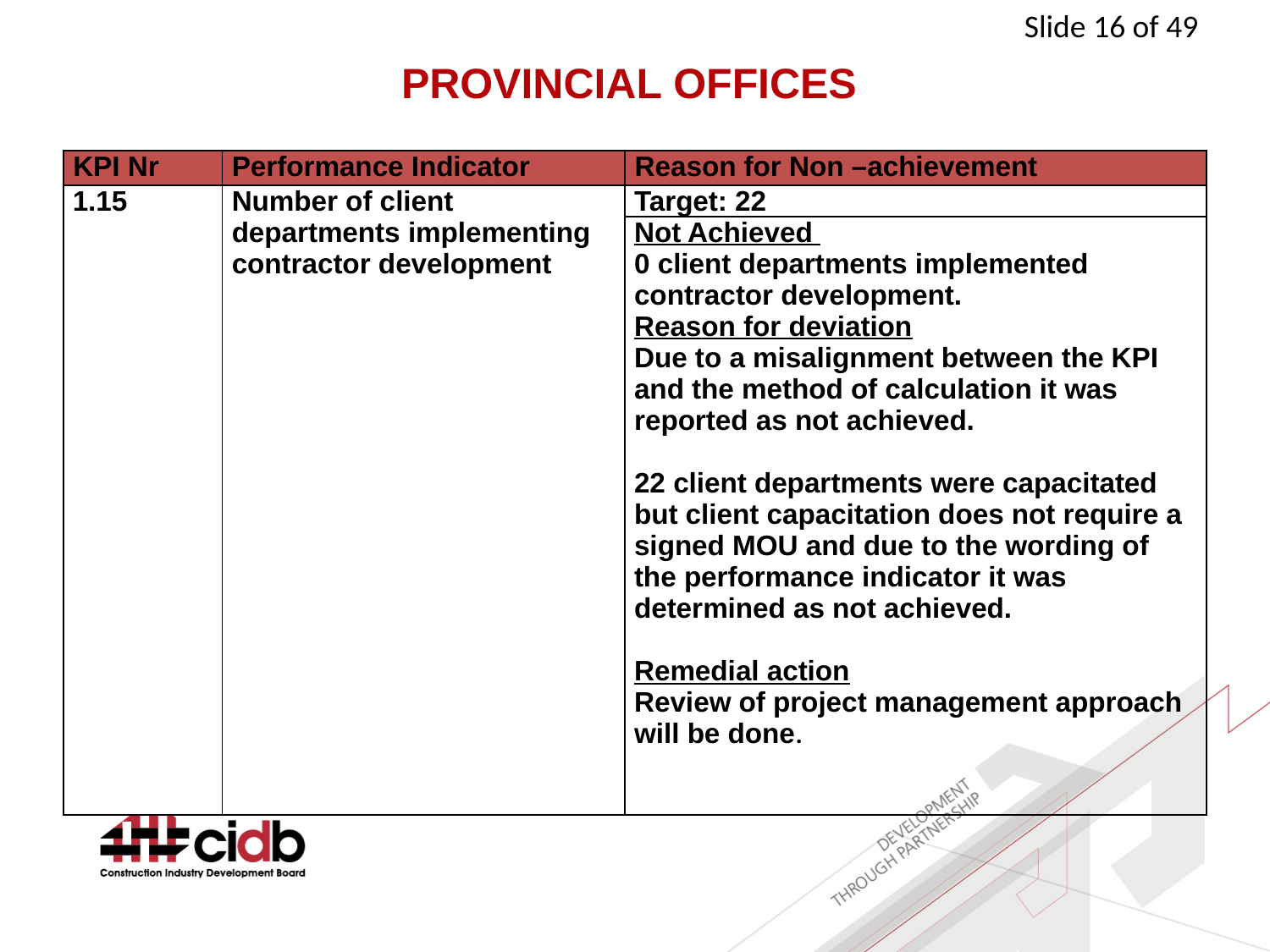

# PROVINCIAL OFFICES
| KPI Nr | Performance Indicator | Reason for Non –achievement |
| --- | --- | --- |
| 1.15 | Number of client departments implementing contractor development | Target: 22 |
|  |  | Not Achieved 0 client departments implemented contractor development. Reason for deviation Due to a misalignment between the KPI and the method of calculation it was reported as not achieved. 22 client departments were capacitated but client capacitation does not require a signed MOU and due to the wording of the performance indicator it was determined as not achieved. Remedial action Review of project management approach will be done. |